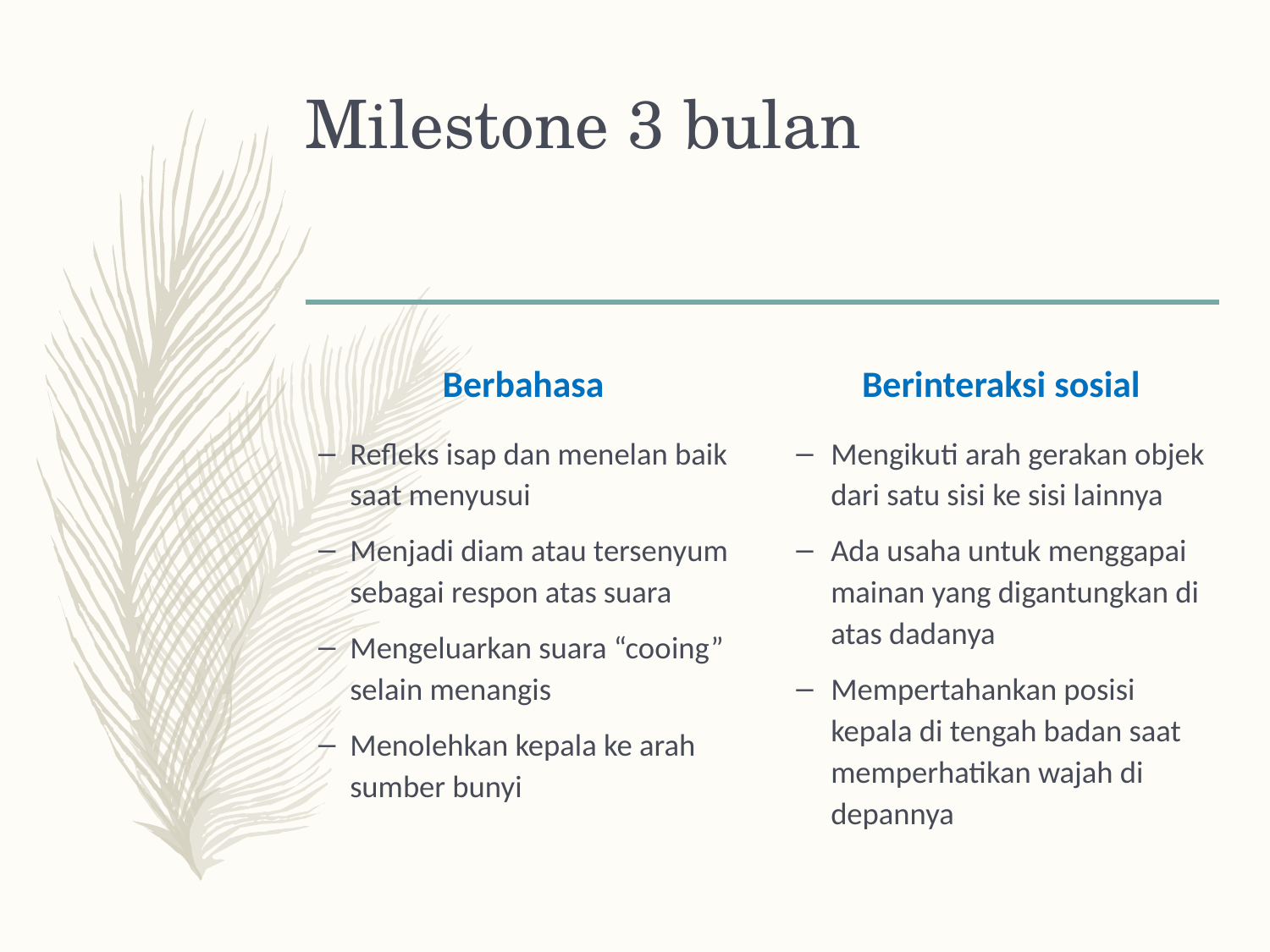

# Milestone 3 bulan
Berbahasa
Berinteraksi sosial
Refleks isap dan menelan baik saat menyusui
Menjadi diam atau tersenyum sebagai respon atas suara
Mengeluarkan suara “cooing” selain menangis
Menolehkan kepala ke arah sumber bunyi
Mengikuti arah gerakan objek dari satu sisi ke sisi lainnya
Ada usaha untuk menggapai mainan yang digantungkan di atas dadanya
Mempertahankan posisi kepala di tengah badan saat memperhatikan wajah di depannya